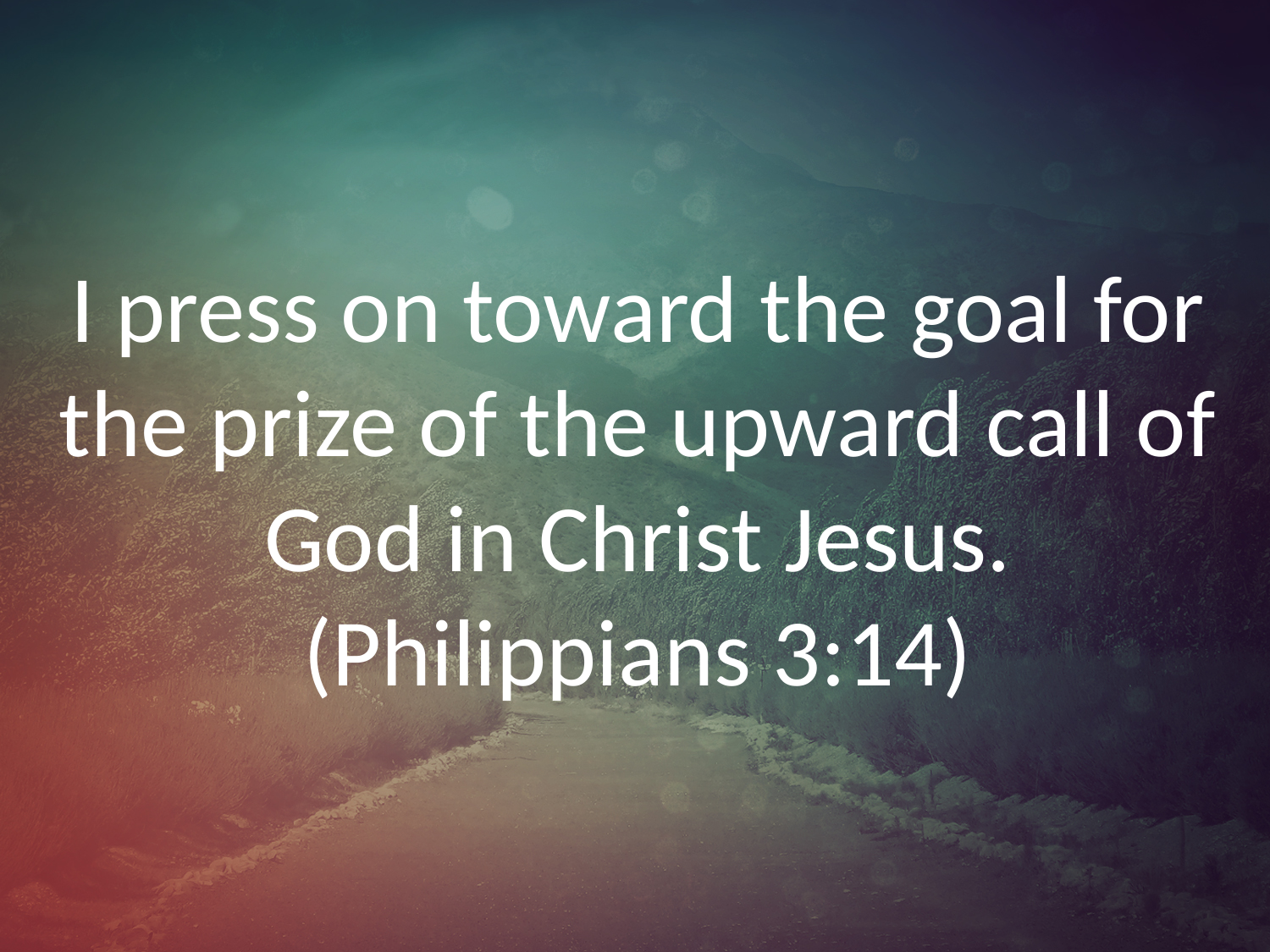

# I press on toward the goal for the prize of the upward call of God in Christ Jesus. (Philippians 3:14)